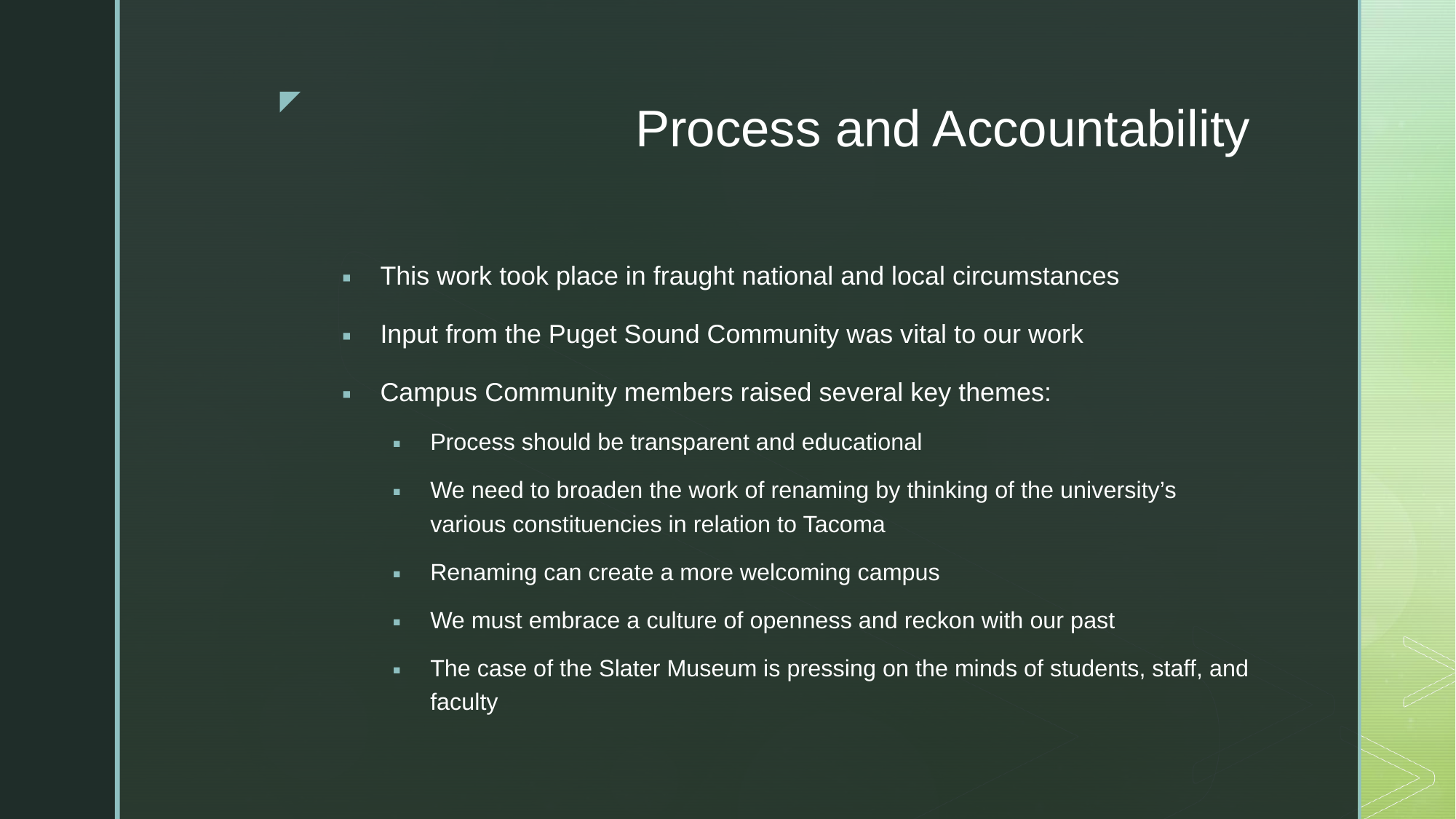

# Process and Accountability
This work took place in fraught national and local circumstances
Input from the Puget Sound Community was vital to our work
Campus Community members raised several key themes:
Process should be transparent and educational
We need to broaden the work of renaming by thinking of the university’s various constituencies in relation to Tacoma
Renaming can create a more welcoming campus
We must embrace a culture of openness and reckon with our past
The case of the Slater Museum is pressing on the minds of students, staff, and faculty